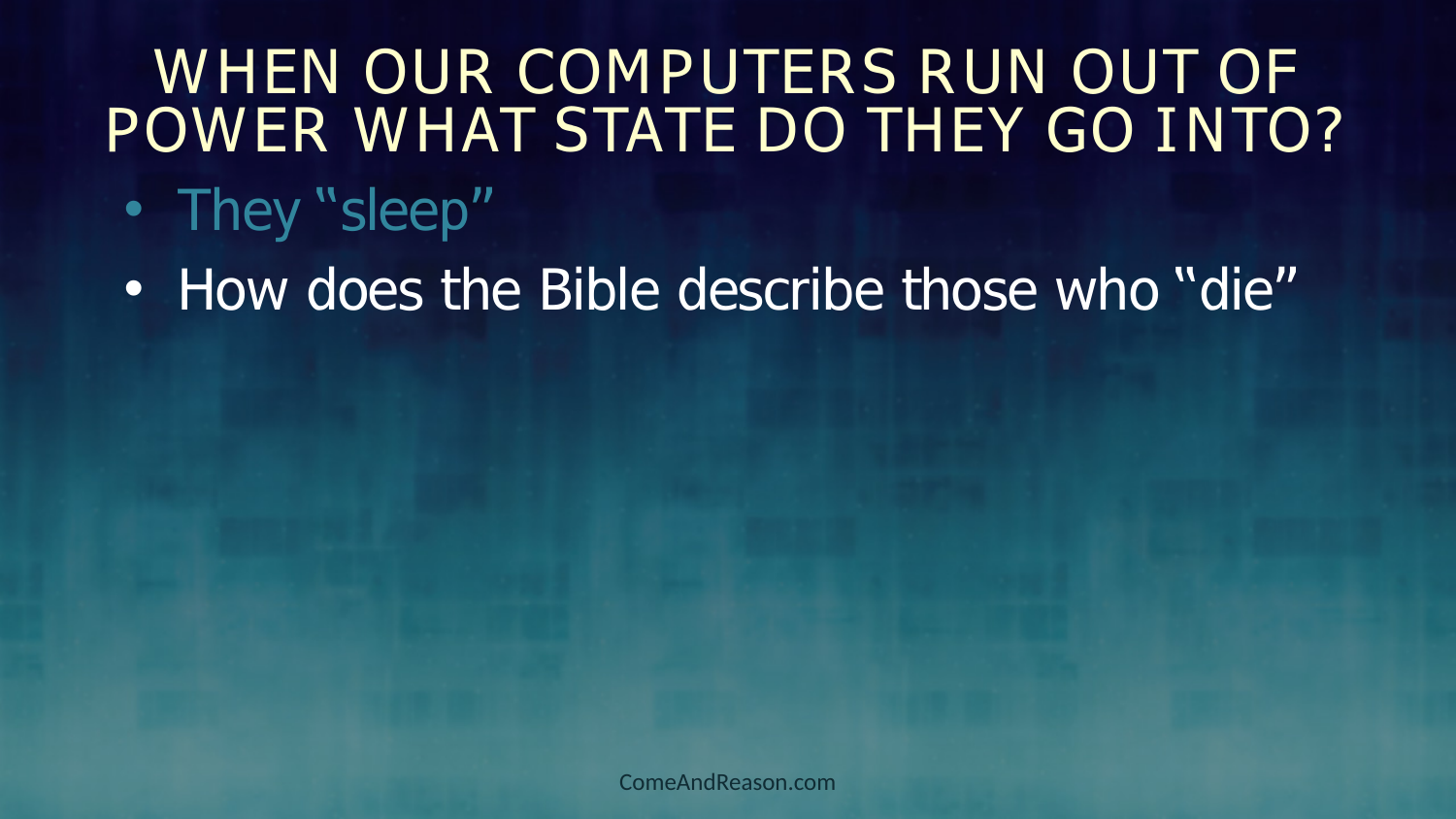

# When Our Computers Run Out of Power What State Do They Go Into?
They “sleep”
How does the Bible describe those who “die”
ComeAndReason.com